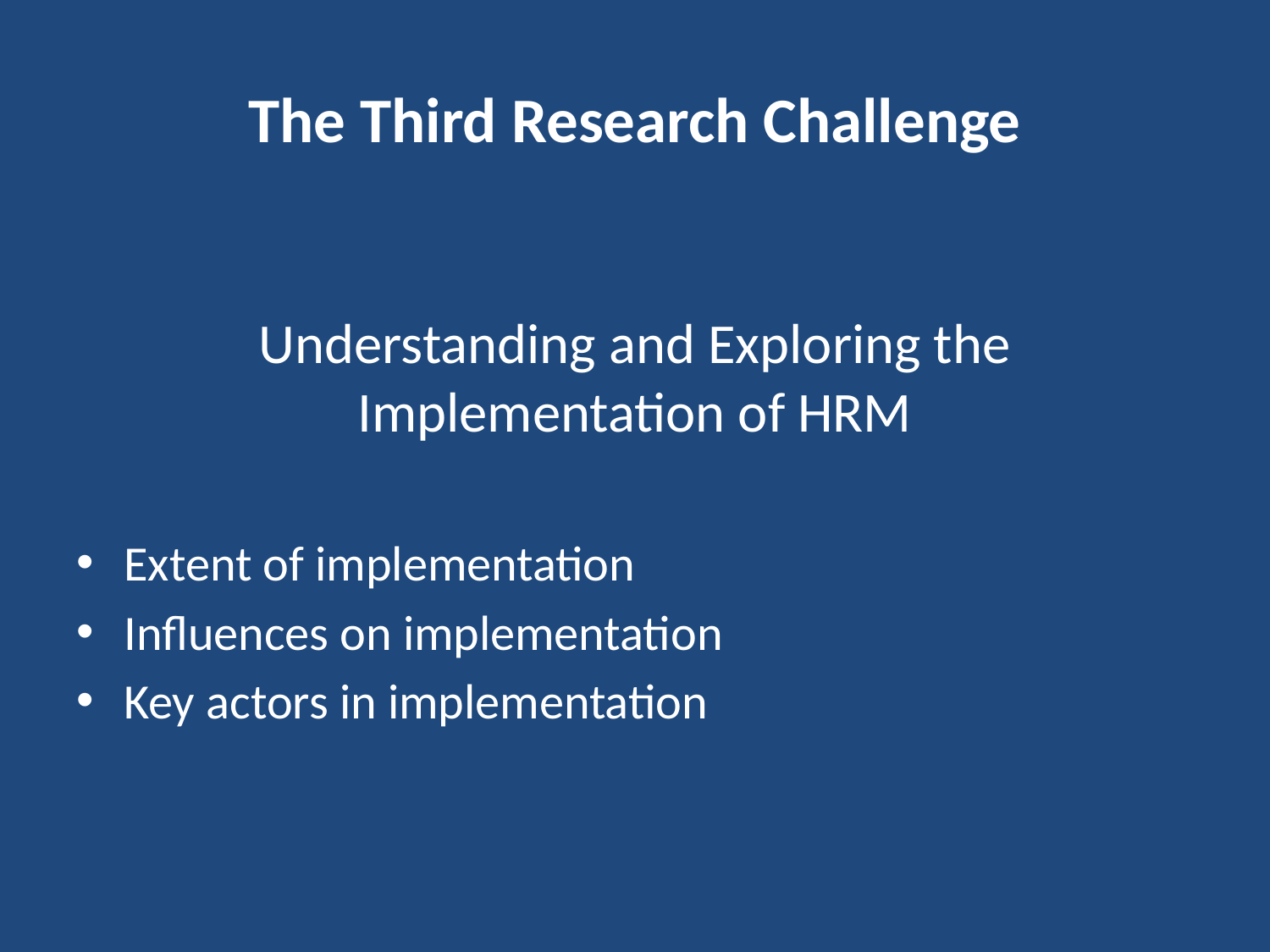

# The Third Research Challenge

Understanding and Exploring the Implementation of HRM

Extent of implementation
Influences on implementation
Key actors in implementation